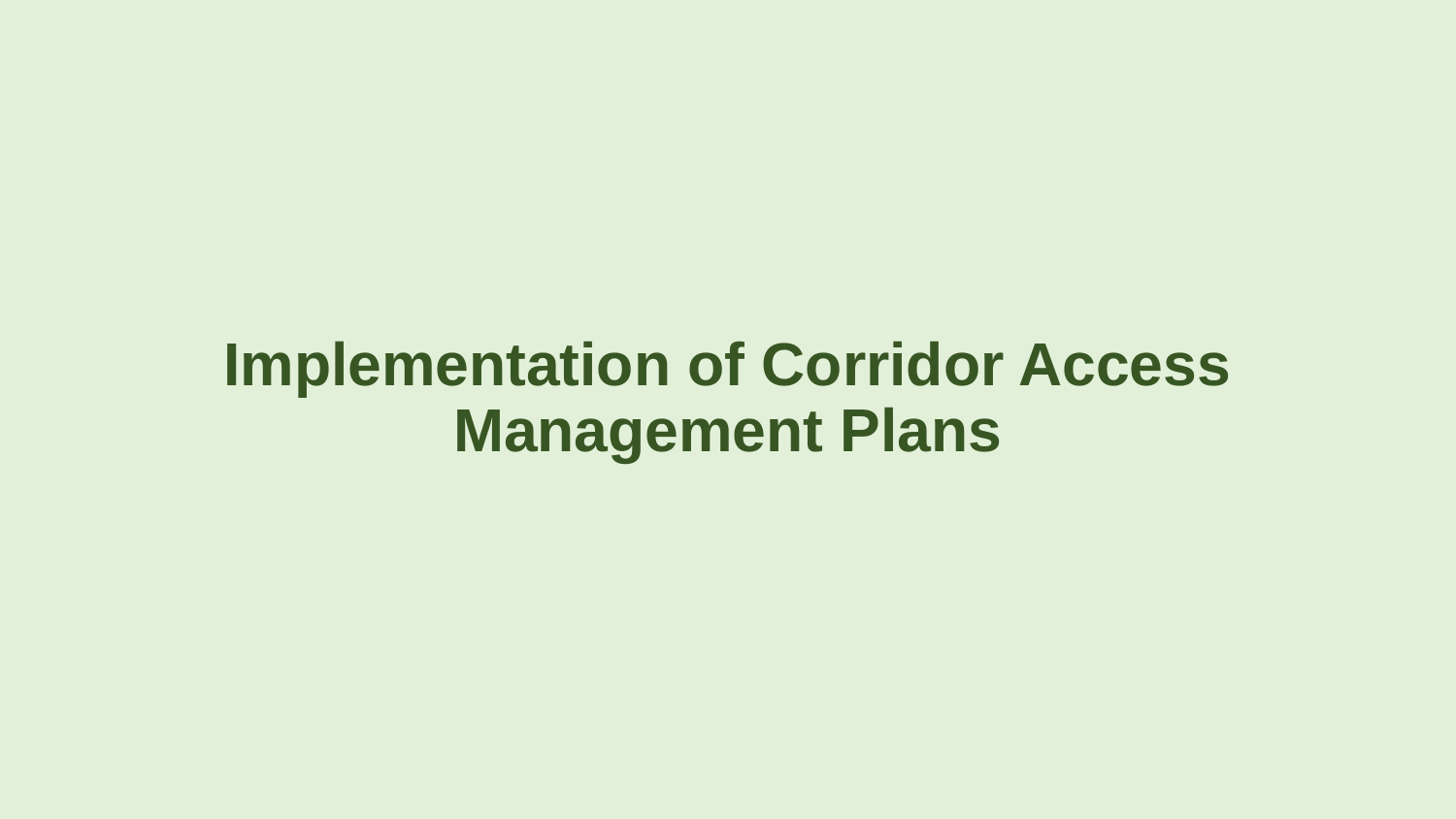

# Implementation of Corridor Access Management Plans